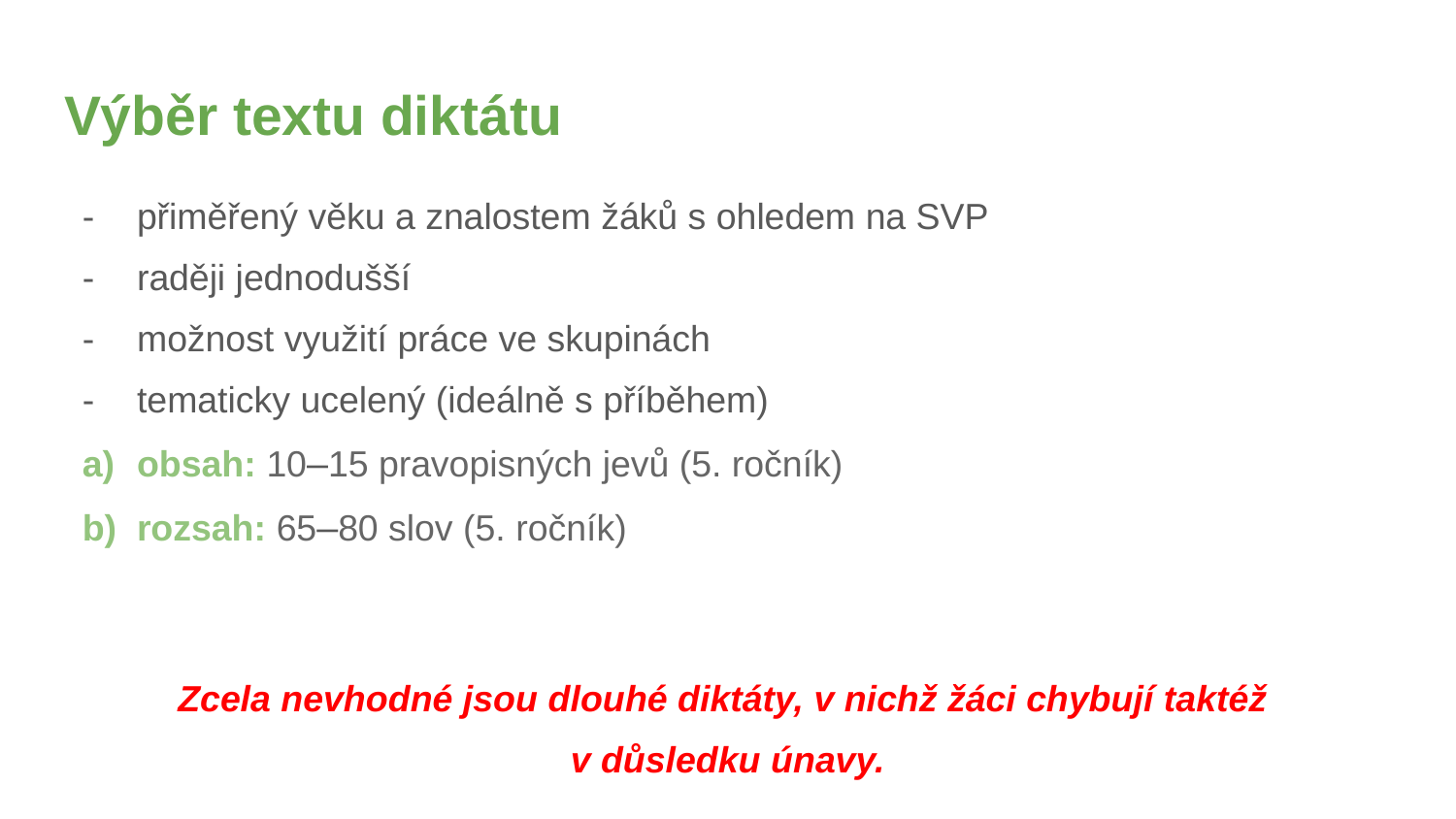

# Výběr textu diktátu
přiměřený věku a znalostem žáků s ohledem na SVP
raději jednodušší
možnost využití práce ve skupinách
tematicky ucelený (ideálně s příběhem)
obsah: 10–15 pravopisných jevů (5. ročník)
rozsah: 65–80 slov (5. ročník)

Zcela nevhodné jsou dlouhé diktáty, v nichž žáci chybují taktéž
v důsledku únavy.